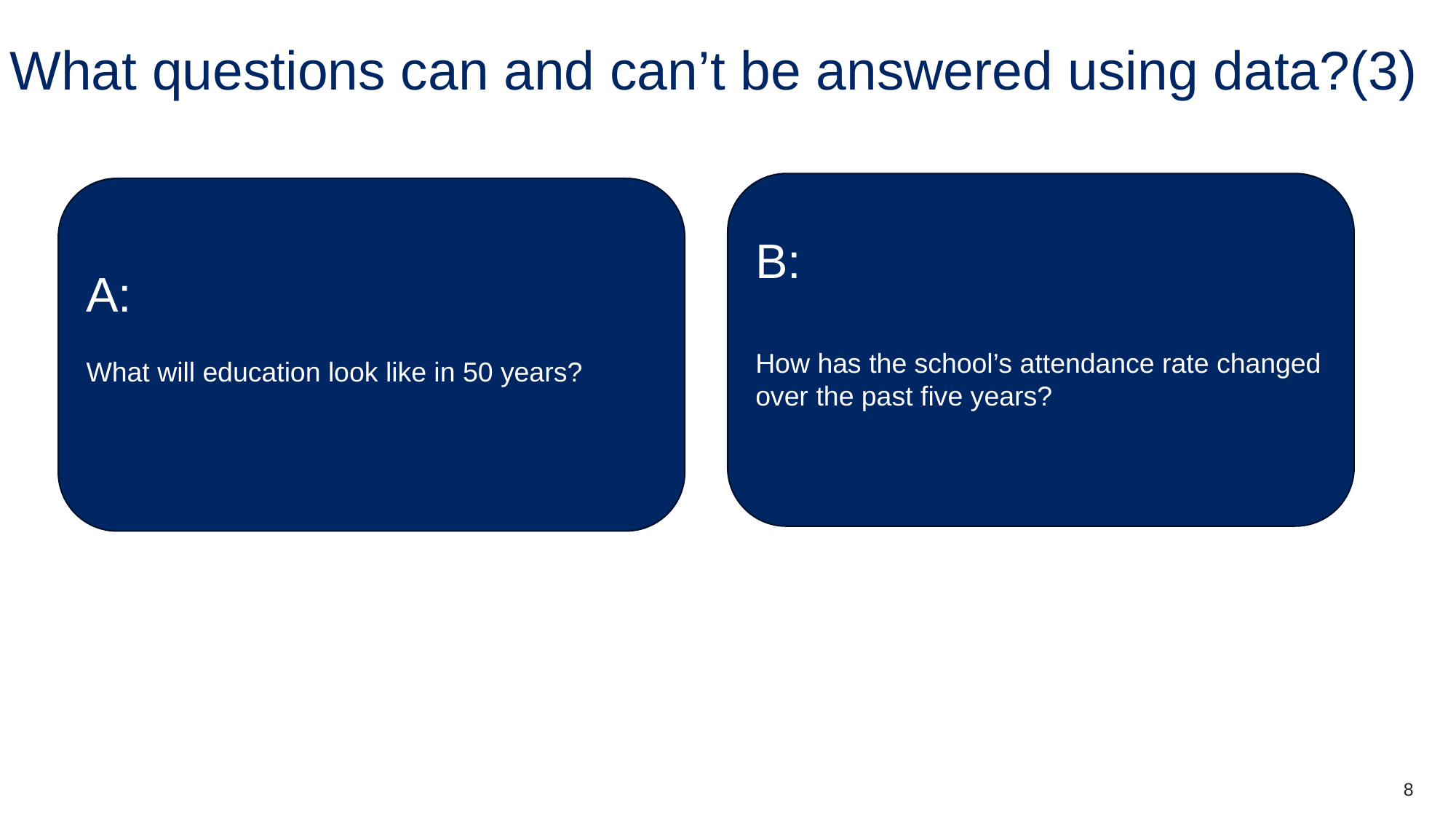

# What questions can and can’t be answered using data?(3)
B:
How has the school’s attendance rate changed over the past five years?

A:

What will education look like in 50 years?

8